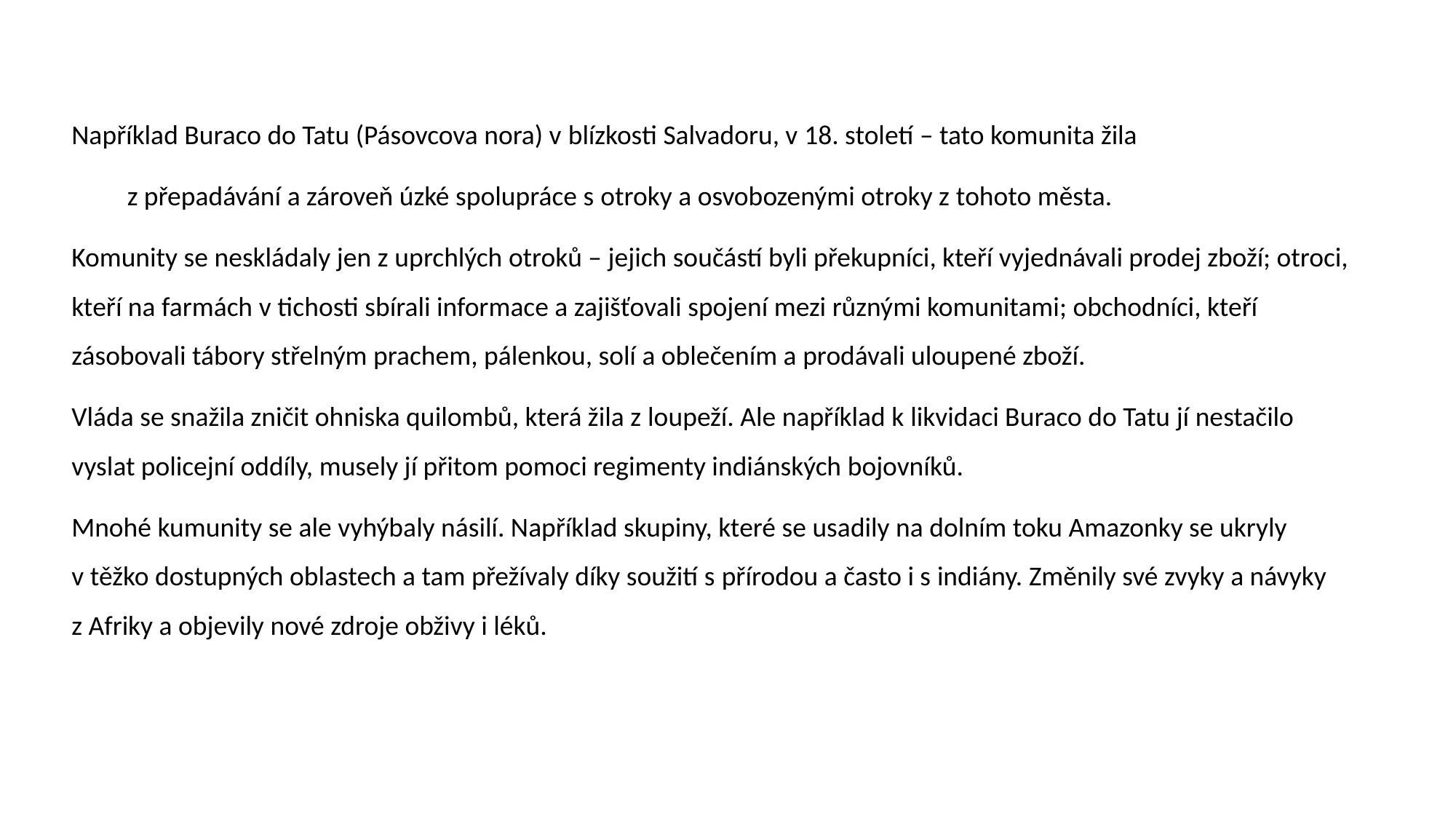

Například Buraco do Tatu (Pásovcova nora) v blízkosti Salvadoru, v 18. století – tato komunita žila
         z přepadávání a zároveň úzké spolupráce s otroky a osvobozenými otroky z tohoto města.
Komunity se neskládaly jen z uprchlých otroků – jejich součástí byli překupníci, kteří vyjednávali prodej zboží; otroci, kteří na farmách v tichosti sbírali informace a zajišťovali spojení mezi různými komunitami; obchodníci, kteří zásobovali tábory střelným prachem, pálenkou, solí a oblečením a prodávali uloupené zboží.
Vláda se snažila zničit ohniska quilombů, která žila z loupeží. Ale například k likvidaci Buraco do Tatu jí nestačilo vyslat policejní oddíly, musely jí přitom pomoci regimenty indiánských bojovníků.
Mnohé kumunity se ale vyhýbaly násilí. Například skupiny, které se usadily na dolním toku Amazonky se ukryly v těžko dostupných oblastech a tam přežívaly díky soužití s přírodou a často i s indiány. Změnily své zvyky a návyky z Afriky a objevily nové zdroje obživy i léků.